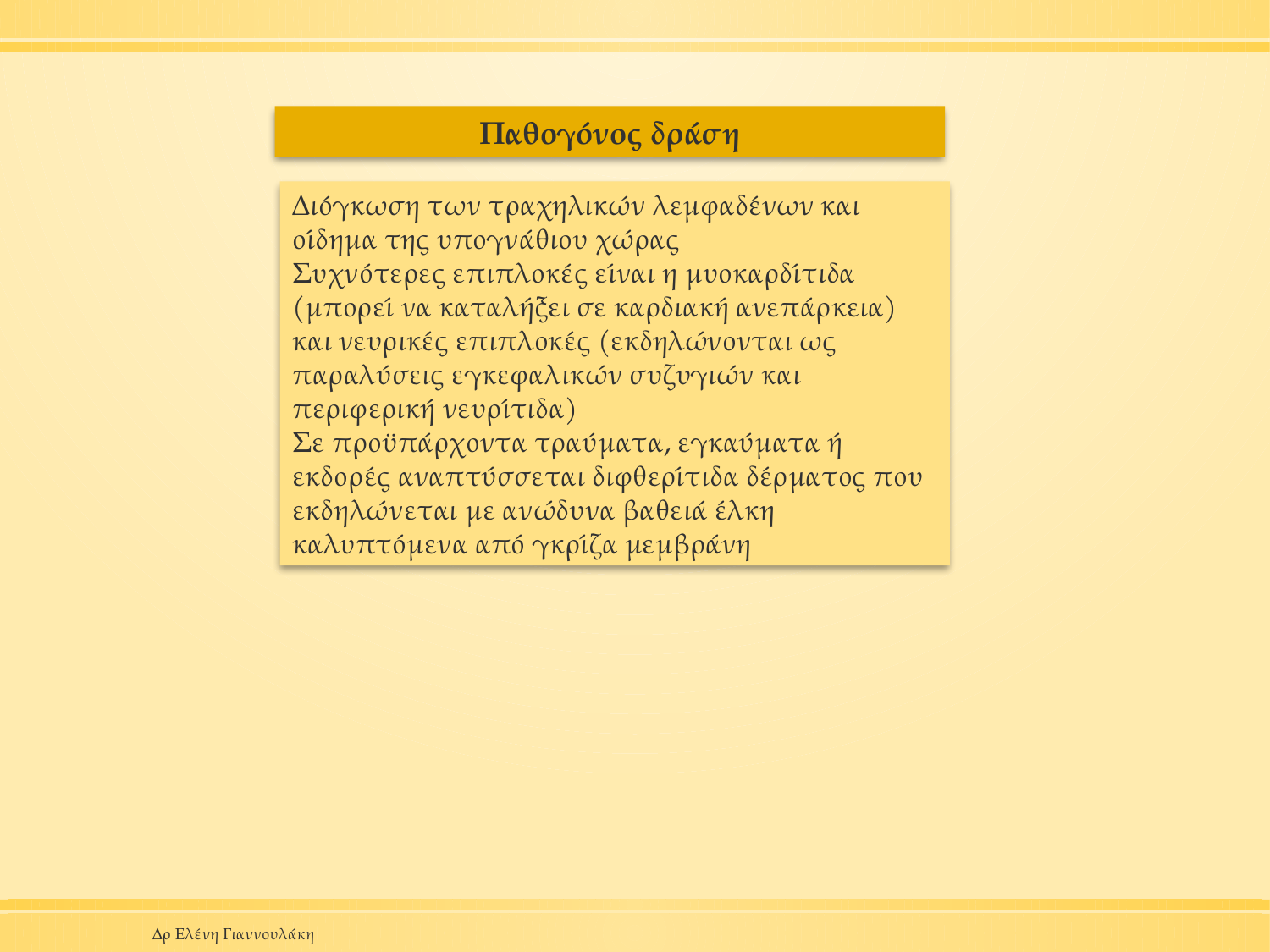

Παθογόνος δράση
Διόγκωση των τραχηλικών λεμφαδένων και οίδημα της υπογνάθιου χώρας
Συχνότερες επιπλοκές είναι η μυοκαρδίτιδα (μπορεί να καταλήξει σε καρδιακή ανεπάρκεια) και νευρικές επιπλοκές (εκδηλώνονται ως παραλύσεις εγκεφαλικών συζυγιών και περιφερική νευρίτιδα)
Σε προϋπάρχοντα τραύματα, εγκαύματα ή εκδορές αναπτύσσεται διφθερίτιδα δέρματος που εκδηλώνεται με ανώδυνα βαθειά έλκη καλυπτόμενα από γκρίζα μεμβράνη
Δρ Ελένη Γιαννουλάκη